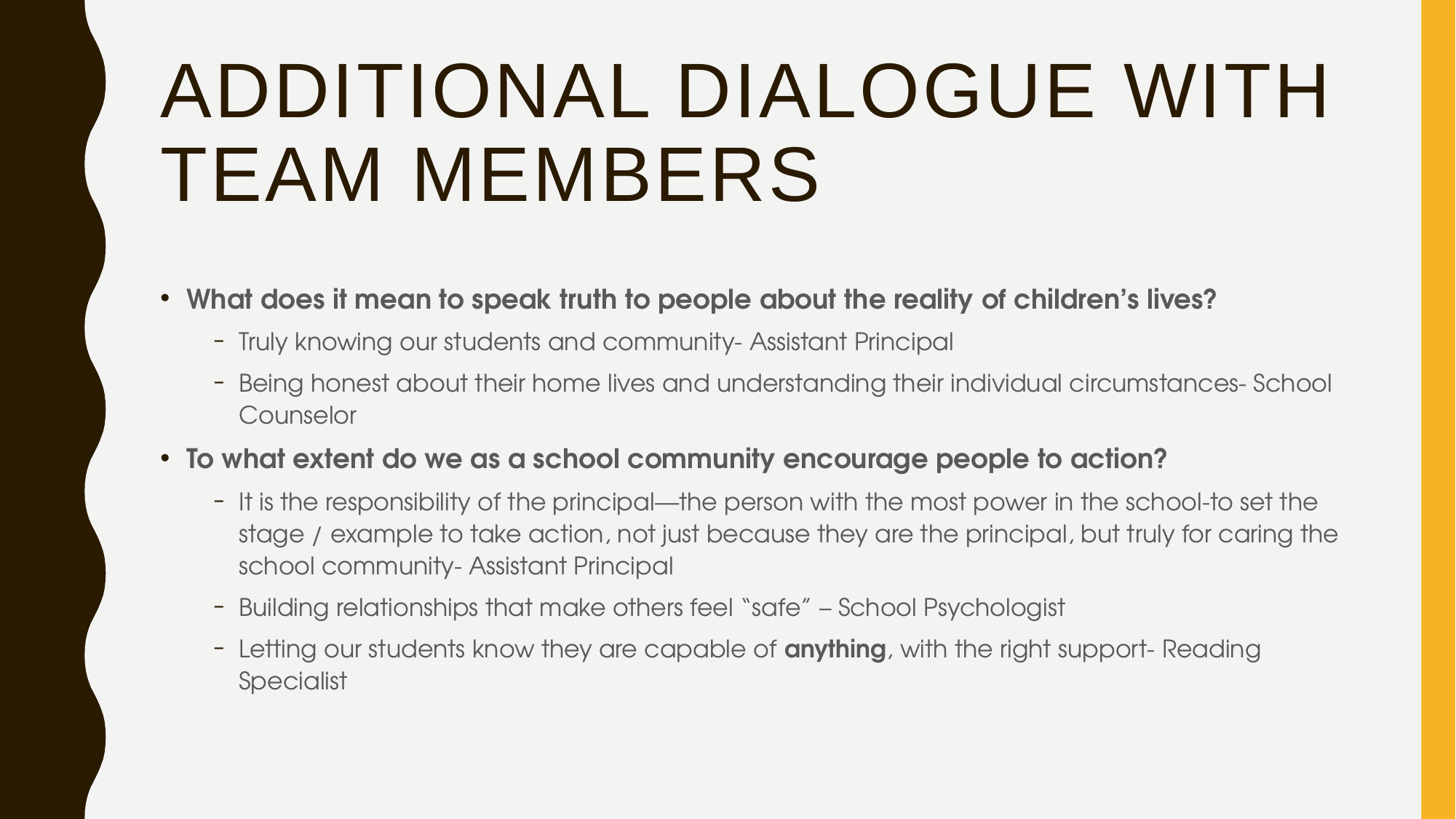

# Additional dialogue with Team members
What does it mean to speak truth to people about the reality of children’s lives?
Truly knowing our students and community- Assistant Principal
Being honest about their home lives and understanding their individual circumstances- School Counselor
To what extent do we as a school community encourage people to action?
It is the responsibility of the principal—the person with the most power in the school-to set the stage / example to take action, not just because they are the principal, but truly for caring the school community- Assistant Principal
Building relationships that make others feel “safe” – School Psychologist
Letting our students know they are capable of anything, with the right support- Reading Specialist